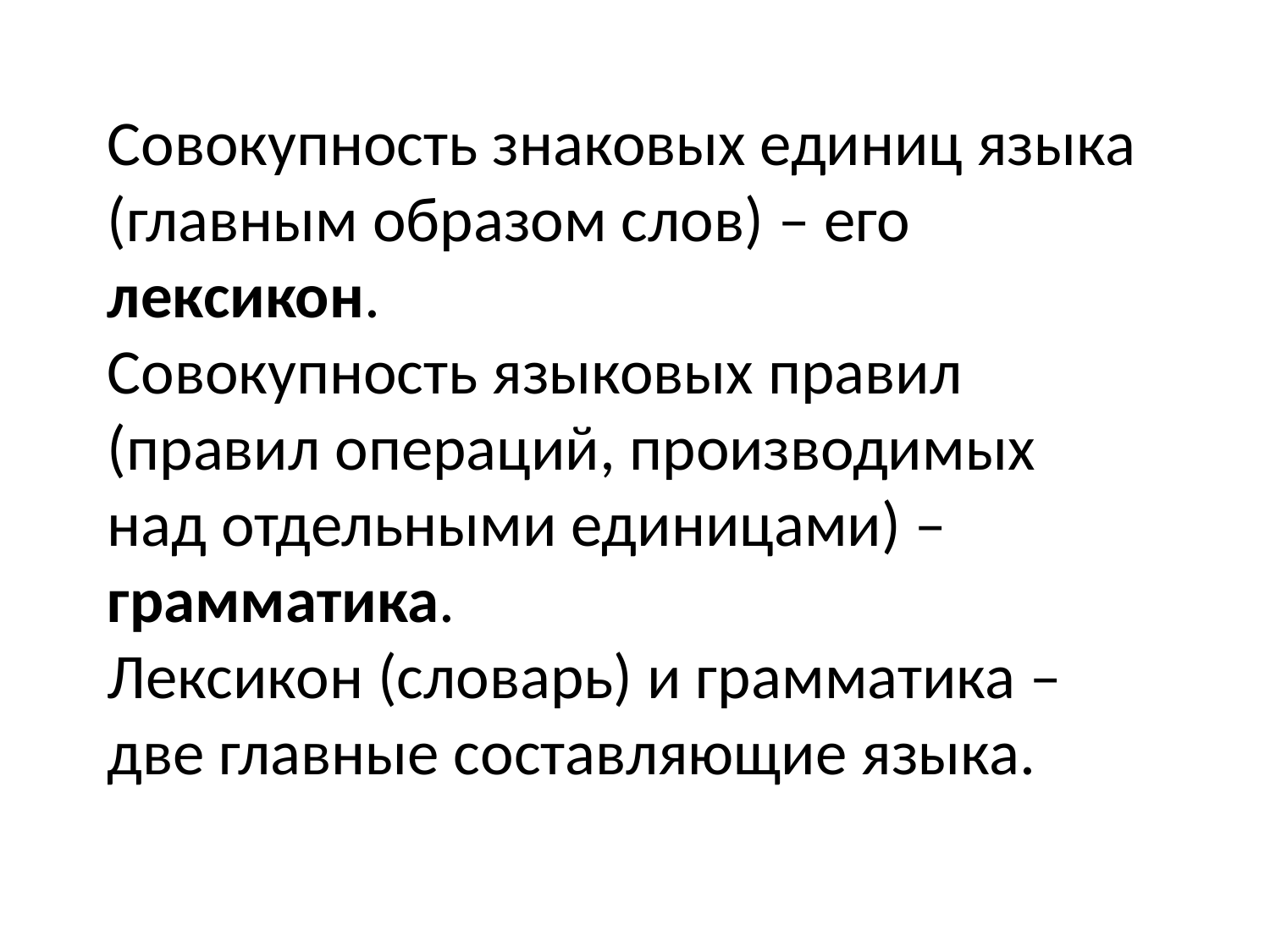

Совокупность знаковых единиц языка (главным образом слов) – его лексикон.
Совокупность языковых правил (правил операций, производимых над отдельными единицами) – грамматика.
Лексикон (словарь) и грамматика – две главные составляющие языка.